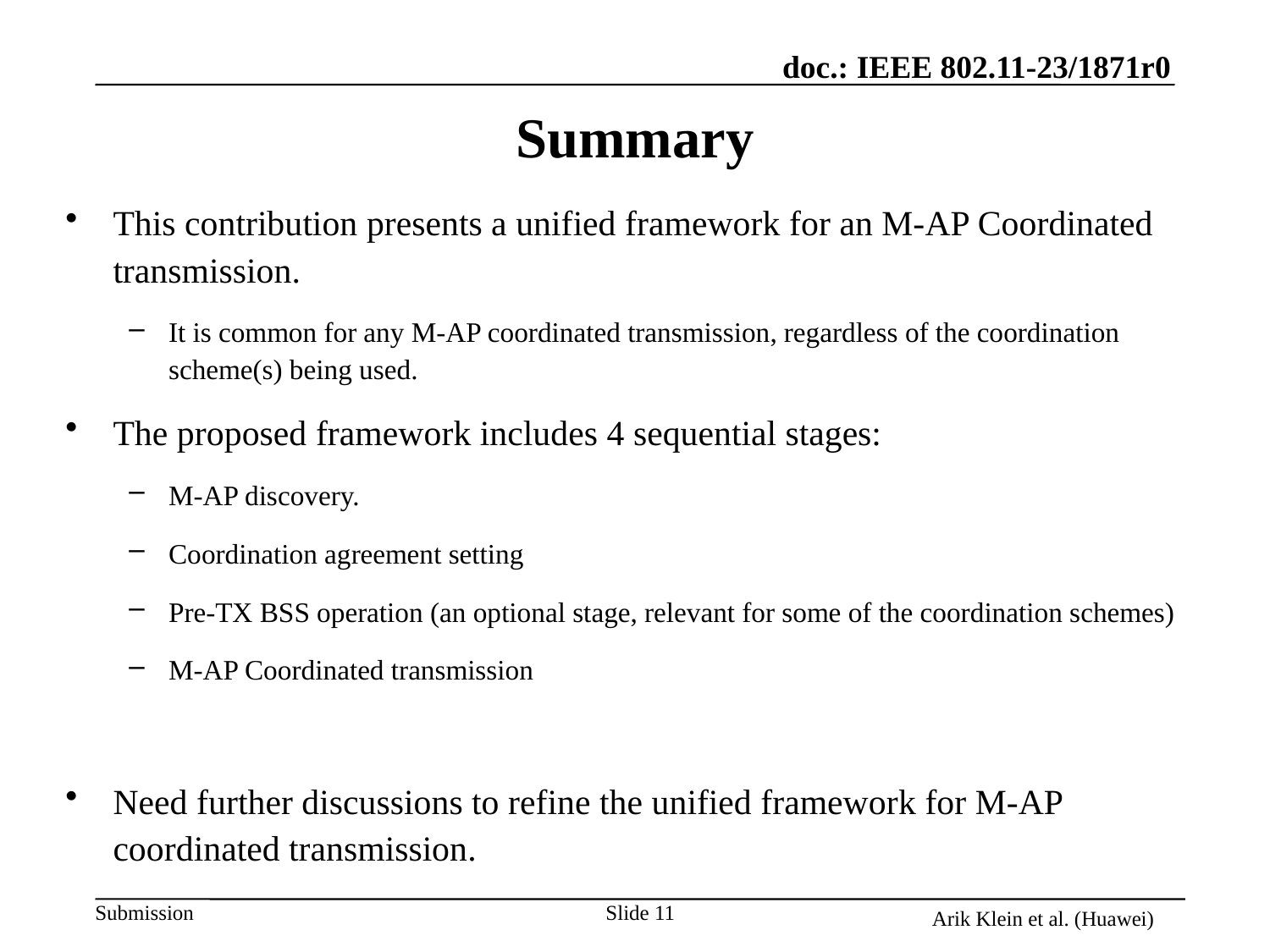

# Summary
This contribution presents a unified framework for an M-AP Coordinated transmission.
It is common for any M-AP coordinated transmission, regardless of the coordination scheme(s) being used.
The proposed framework includes 4 sequential stages:
M-AP discovery.
Coordination agreement setting
Pre-TX BSS operation (an optional stage, relevant for some of the coordination schemes)
M-AP Coordinated transmission

Need further discussions to refine the unified framework for M-AP coordinated transmission.
Arik Klein et al. (Huawei)
Slide 11